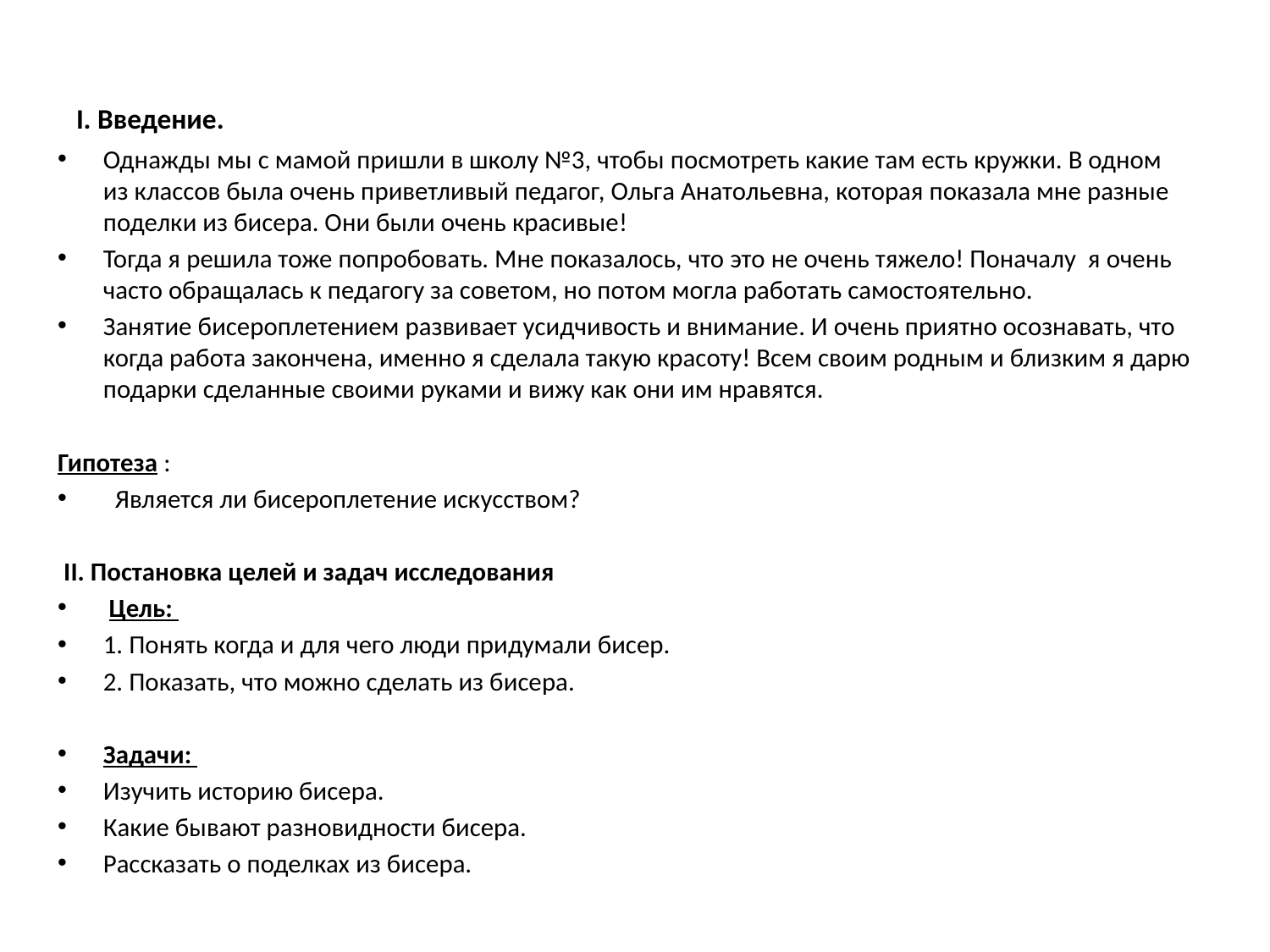

# I. Введение.
Однажды мы с мамой пришли в школу №3, чтобы посмотреть какие там есть кружки. В одном из классов была очень приветливый педагог, Ольга Анатольевна, которая показала мне разные поделки из бисера. Они были очень красивые!
Тогда я решила тоже попробовать. Мне показалось, что это не очень тяжело! Поначалу  я очень часто обращалась к педагогу за советом, но потом могла работать самостоятельно.
Занятие бисероплетением развивает усидчивость и внимание. И очень приятно осознавать, что когда работа закончена, именно я сделала такую красоту! Всем своим родным и близким я дарю подарки сделанные своими руками и вижу как они им нравятся.

Гипотеза :
  Является ли бисероплетение искусством?

 II. Постановка целей и задач исследования
 Цель:
1. Понять когда и для чего люди придумали бисер.
2. Показать, что можно сделать из бисера.

Задачи:
Изучить историю бисера.
Какие бывают разновидности бисера.
Рассказать о поделках из бисера.